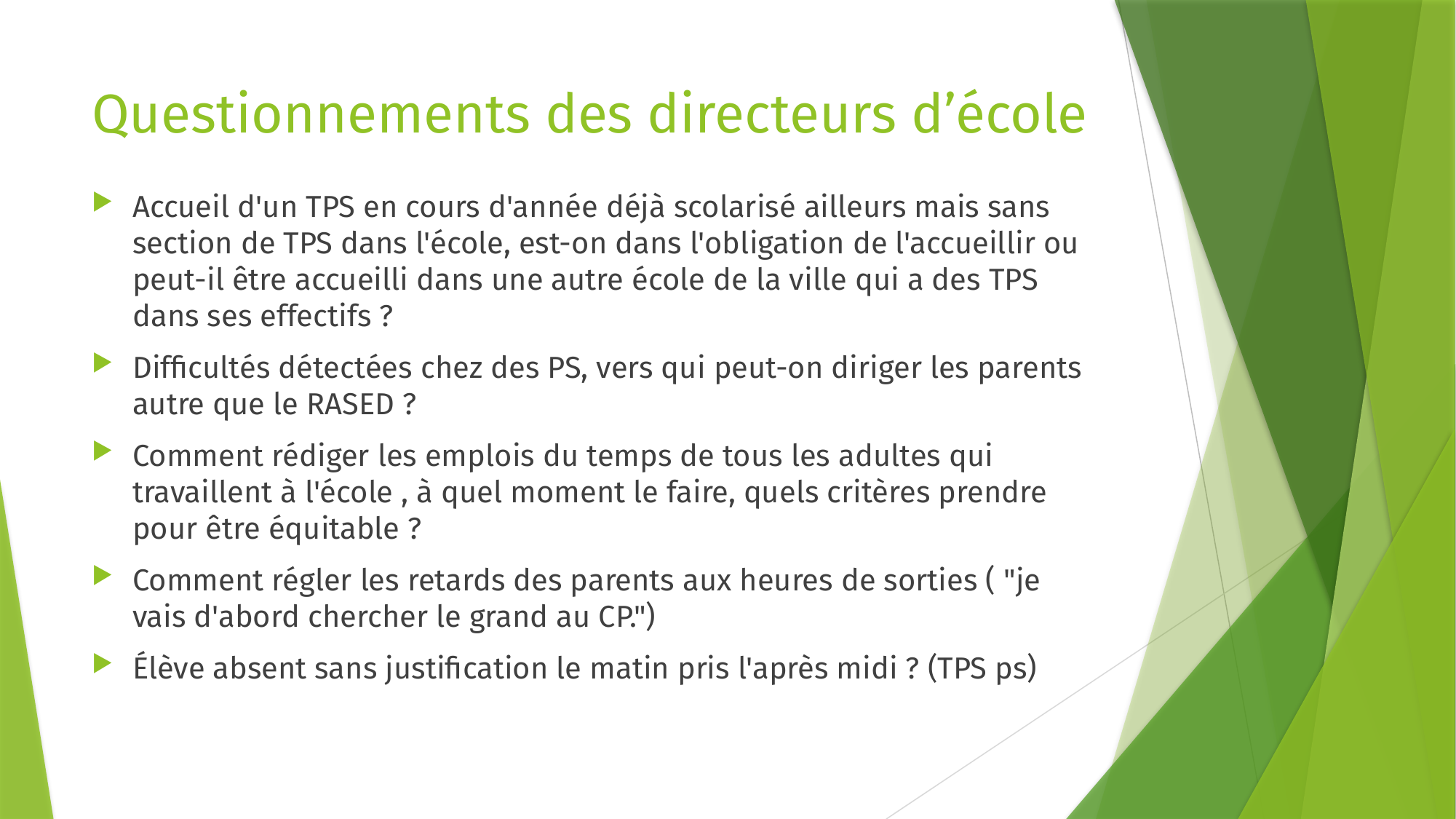

# Questionnements des directeurs d’école
Accueil d'un TPS en cours d'année déjà scolarisé ailleurs mais sans section de TPS dans l'école, est-on dans l'obligation de l'accueillir ou peut-il être accueilli dans une autre école de la ville qui a des TPS dans ses effectifs ?
Difficultés détectées chez des PS, vers qui peut-on diriger les parents autre que le RASED ?
Comment rédiger les emplois du temps de tous les adultes qui travaillent à l'école , à quel moment le faire, quels critères prendre pour être équitable ?
Comment régler les retards des parents aux heures de sorties ( "je vais d'abord chercher le grand au CP.")
Élève absent sans justification le matin pris l'après midi ? (TPS ps)